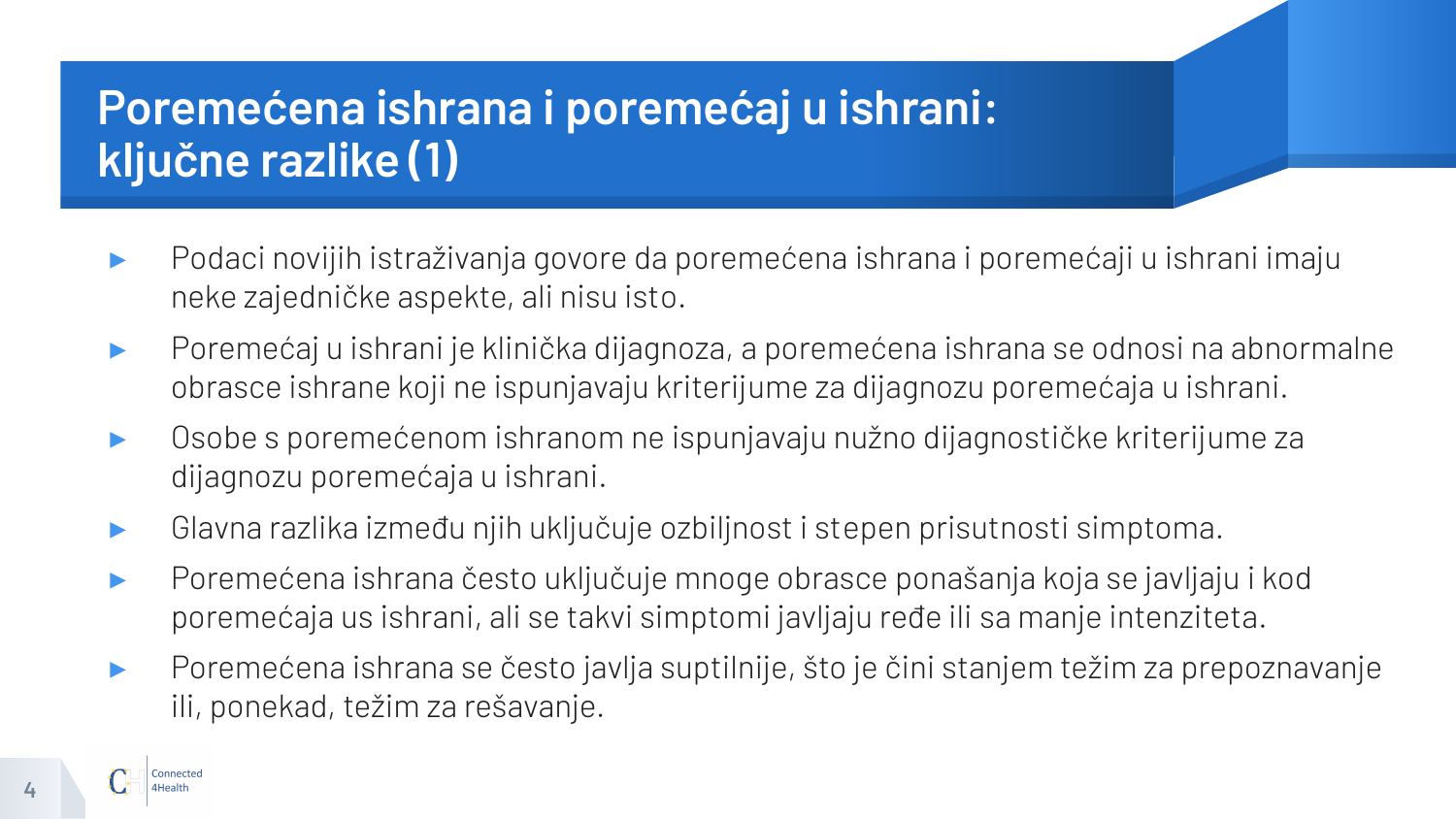

# Poremećena ishrana i poremećaj u ishrani: ključne razlike (1)
Podaci novijih istraživanja govore da poremećena ishrana i poremećaji u ishrani imaju neke zajedničke aspekte, ali nisu isto.
Poremećaj u ishrani je klinička dijagnoza, a poremećena ishrana se odnosi na abnormalne obrasce ishrane koji ne ispunjavaju kriterijume za dijagnozu poremećaja u ishrani.
Osobe s poremećenom ishranom ne ispunjavaju nužno dijagnostičke kriterijume za dijagnozu poremećaja u ishrani.
Glavna razlika između njih uključuje ozbiljnost i stepen prisutnosti simptoma.
Poremećena ishrana često uključuje mnoge obrasce ponašanja koja se javljaju i kod poremećaja us ishrani, ali se takvi simptomi javljaju ređe ili sa manje intenziteta.
Poremećena ishrana se često javlja suptilnije, što je čini stanjem težim za prepoznavanje ili, ponekad, težim za rešavanje.

4